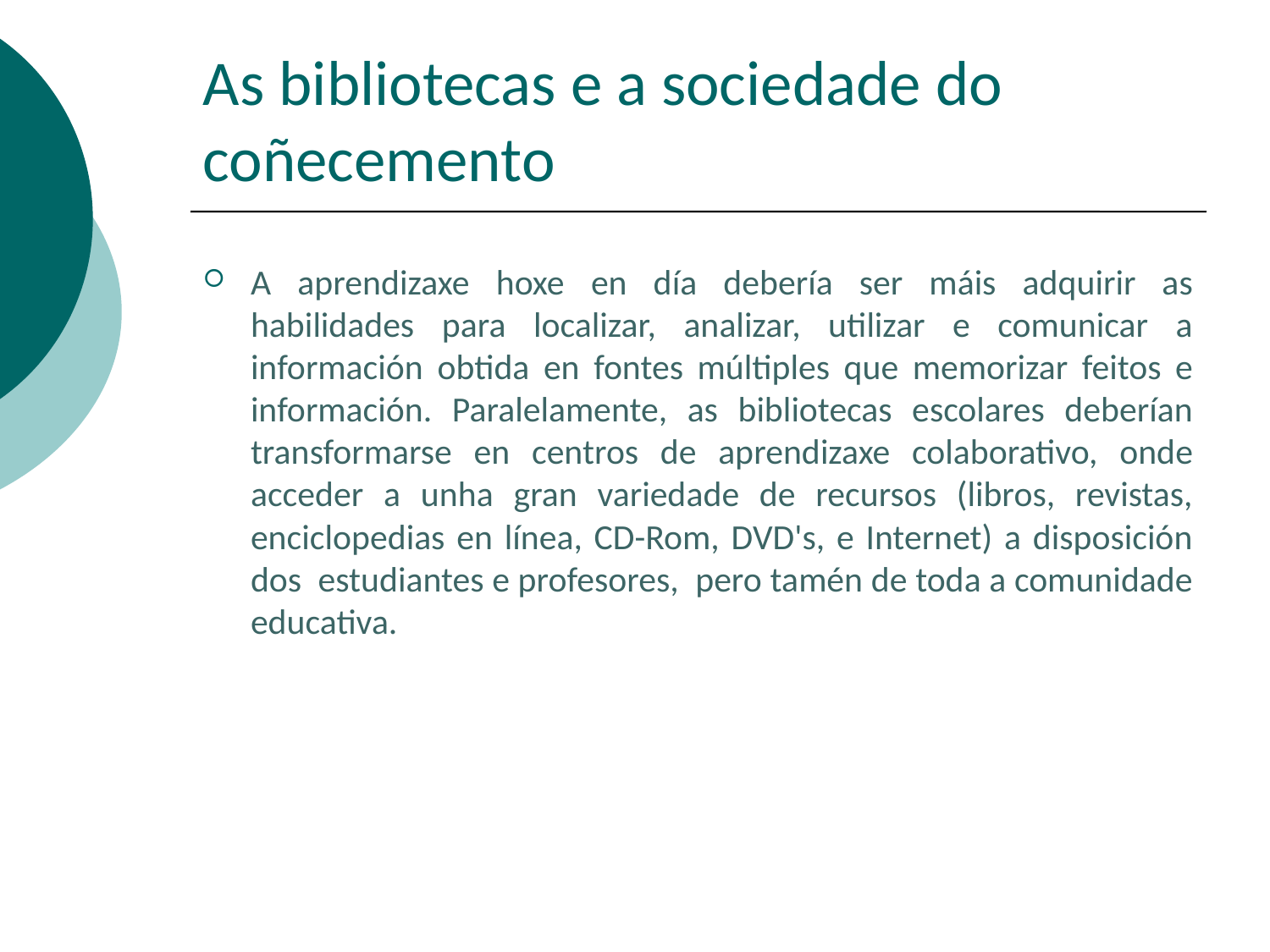

# As bibliotecas e a sociedade do coñecemento
A aprendizaxe hoxe en día debería ser máis adquirir as habilidades para localizar, analizar, utilizar e comunicar a información obtida en fontes múltiples que memorizar feitos e información. Paralelamente, as bibliotecas escolares deberían transformarse en centros de aprendizaxe colaborativo, onde acceder a unha gran variedade de recursos (libros, revistas, enciclopedias en línea, CD-Rom, DVD's, e Internet) a disposición dos  estudiantes e profesores,  pero tamén de toda a comunidade educativa.